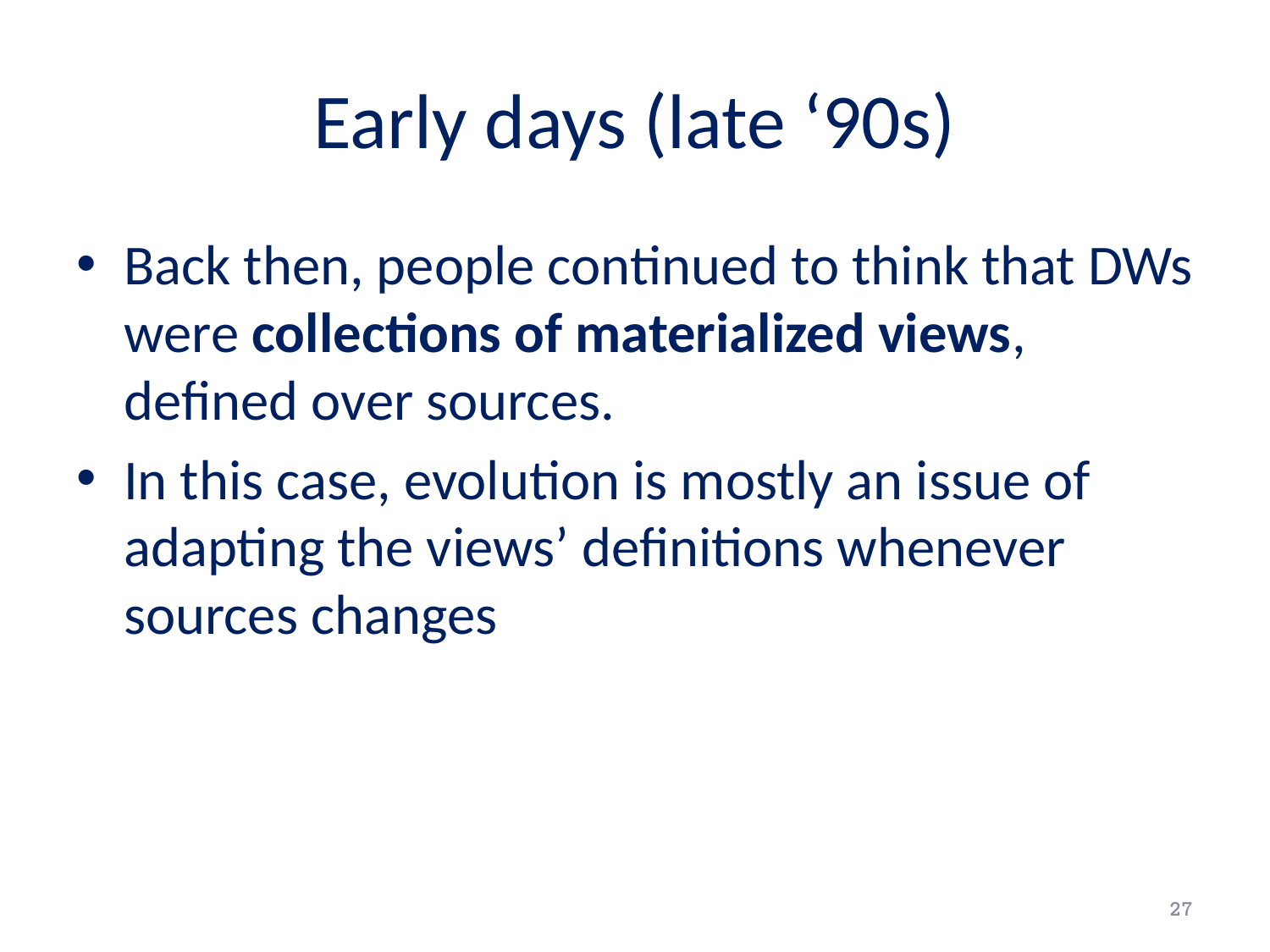

# Early days (late ‘90s)
Back then, people continued to think that DWs were collections of materialized views, defined over sources.
In this case, evolution is mostly an issue of adapting the views’ definitions whenever sources changes

27